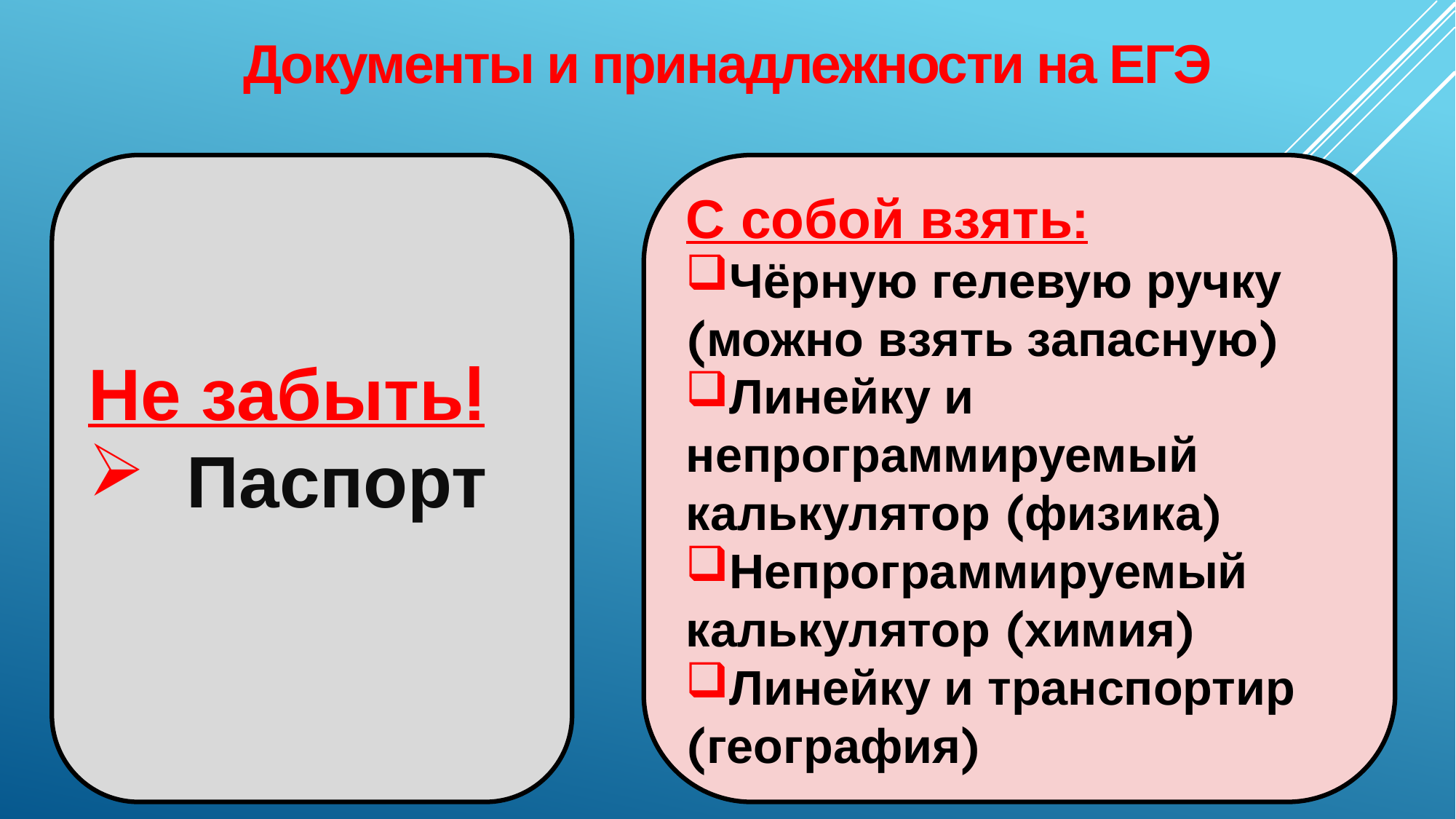

Документы и принадлежности на ЕГЭ
С собой взять:
Чёрную гелевую ручку (можно взять запасную)
Линейку и непрограммируемый калькулятор (физика)
Непрограммируемый калькулятор (химия)
Линейку и транспортир (география)
Не забыть!
  Паспорт

19